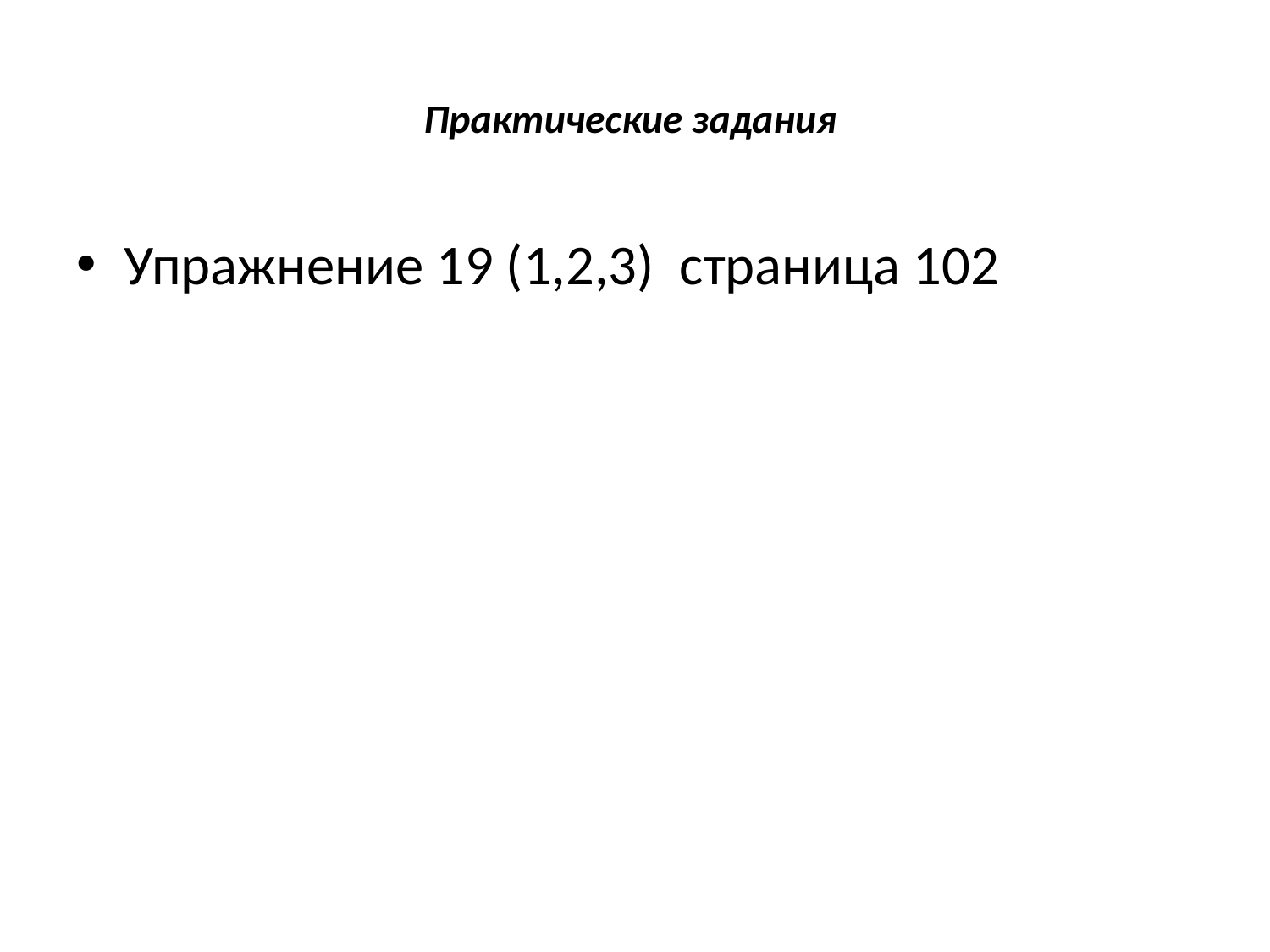

# Практические задания
Упражнение 19 (1,2,3)  страница 102